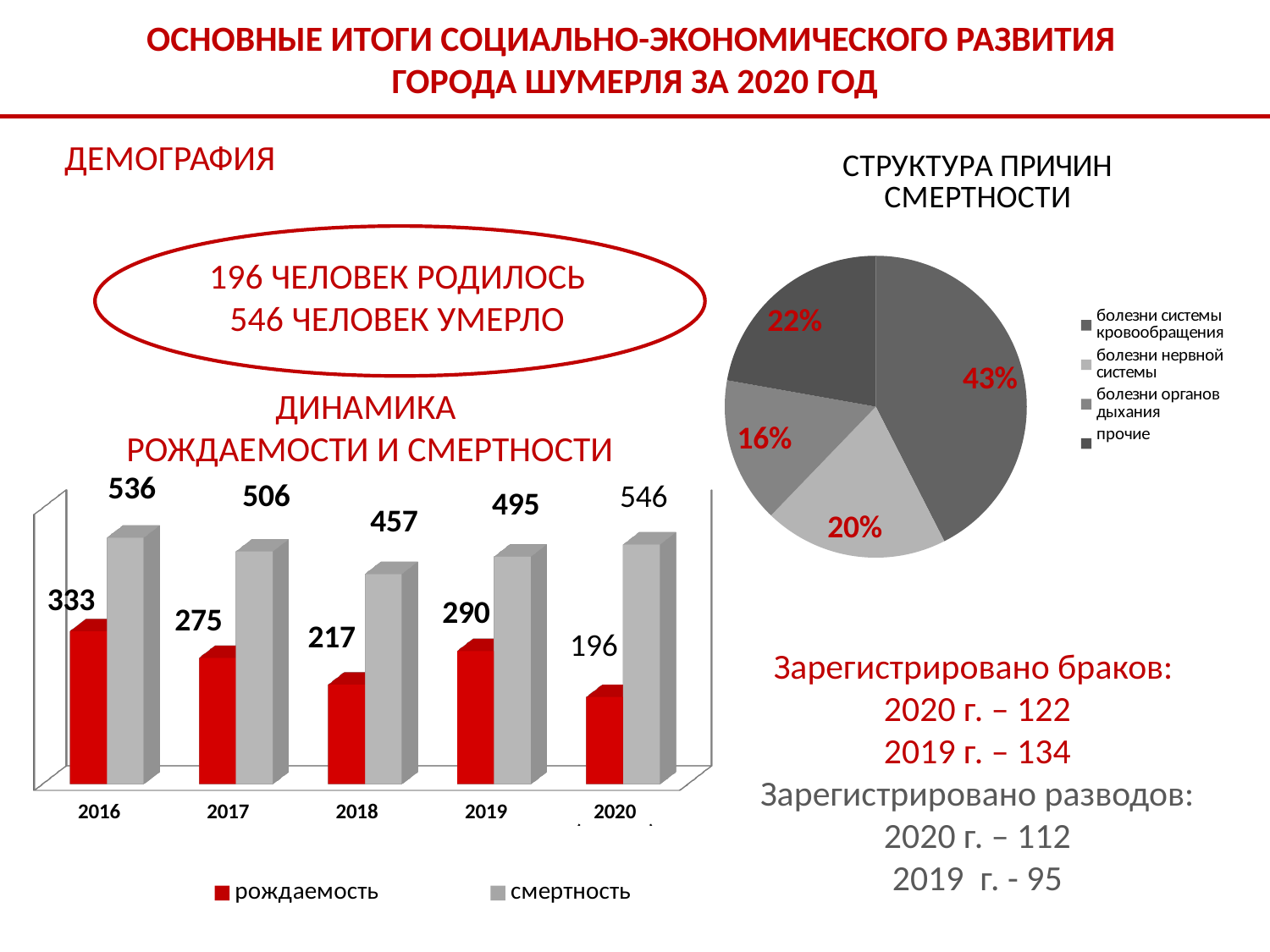

ОСНОВНЫЕ ИТОГИ СОЦИАЛЬНО-ЭКОНОМИЧЕСКОГО РАЗВИТИЯ
ГОРОДА ШУМЕРЛЯ ЗА 2020 ГОД
ДЕМОГРАФИЯ

### Chart: СТРУКТУРА ПРИЧИН СМЕРТНОСТИ

| Category |  |
|---|---|
| болезни системы кровообращения | 0.42500000000000016 |
| болезни нервной системы | 0.197 |
| болезни органов дыхания | 0.15600000000000006 |
| прочие | 0.222 |
196 ЧЕЛОВЕК РОДИЛОСЬ
546 ЧЕЛОВЕК УМЕРЛО
ДИНАМИКА
РОЖДАЕМОСТИ И СМЕРТНОСТИ

[unsupported chart]

Зарегистрировано браков:
2020 г. – 122
2019 г. – 134
Зарегистрировано разводов:
2020 г. – 112
2019  г. - 95